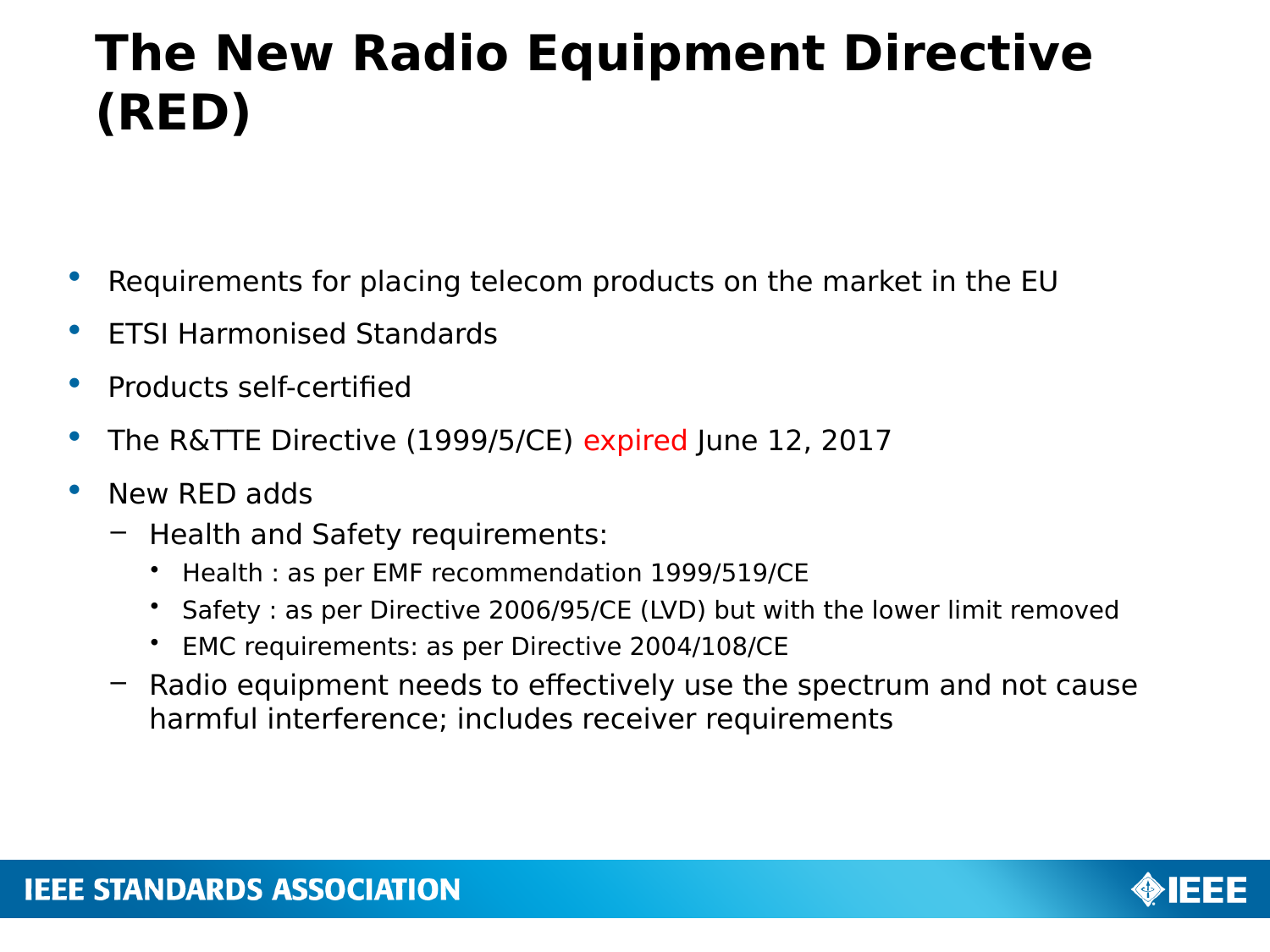

# The New Radio Equipment Directive (RED)
Requirements for placing telecom products on the market in the EU
ETSI Harmonised Standards
Products self-certified
The R&TTE Directive (1999/5/CE) expired June 12, 2017
New RED adds
Health and Safety requirements:
Health : as per EMF recommendation 1999/519/CE
Safety : as per Directive 2006/95/CE (LVD) but with the lower limit removed
EMC requirements: as per Directive 2004/108/CE
Radio equipment needs to effectively use the spectrum and not cause harmful interference; includes receiver requirements